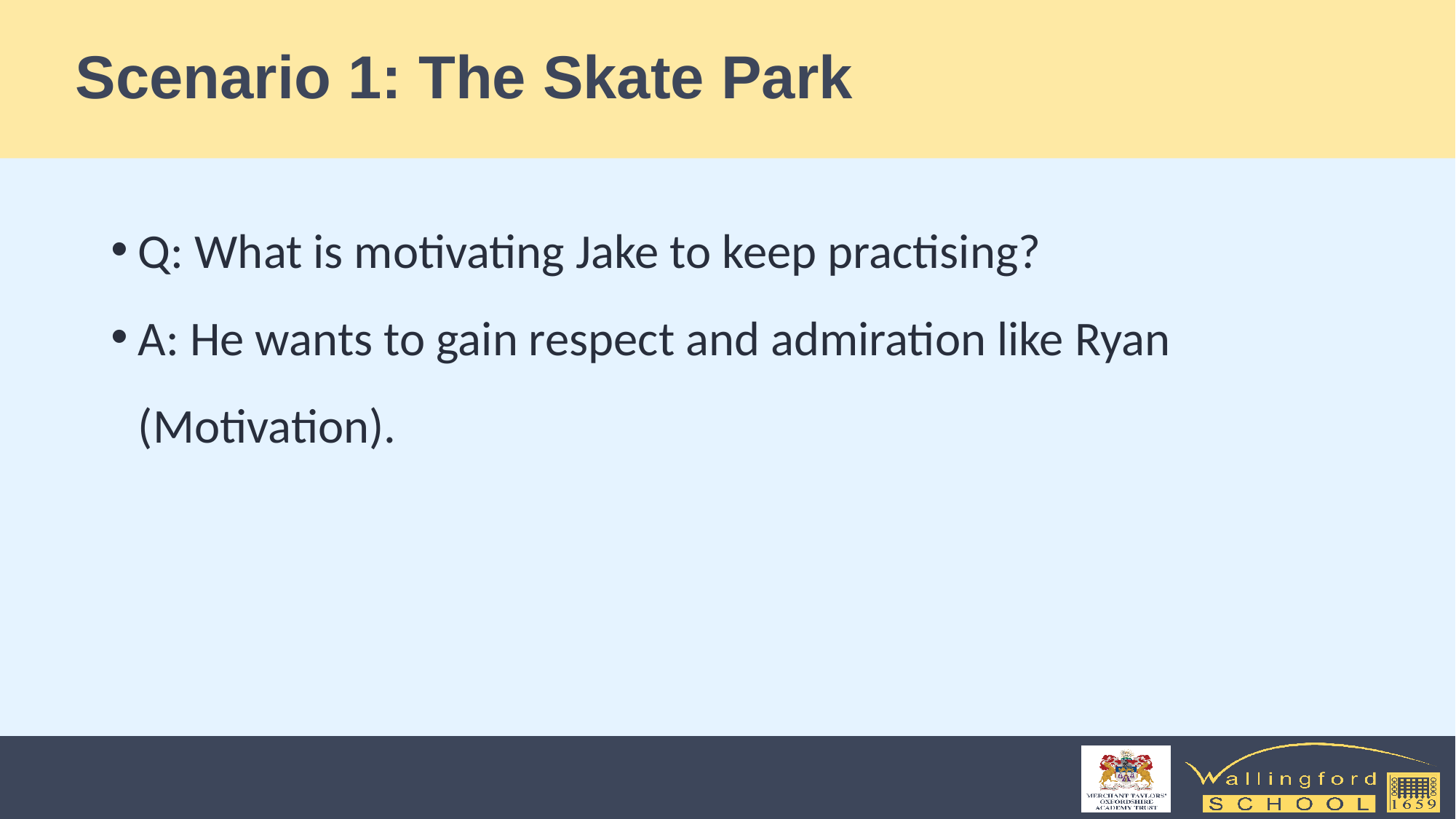

# Scenario 1: The Skate Park
Q: What is motivating Jake to keep practising?
A: He wants to gain respect and admiration like Ryan (Motivation).